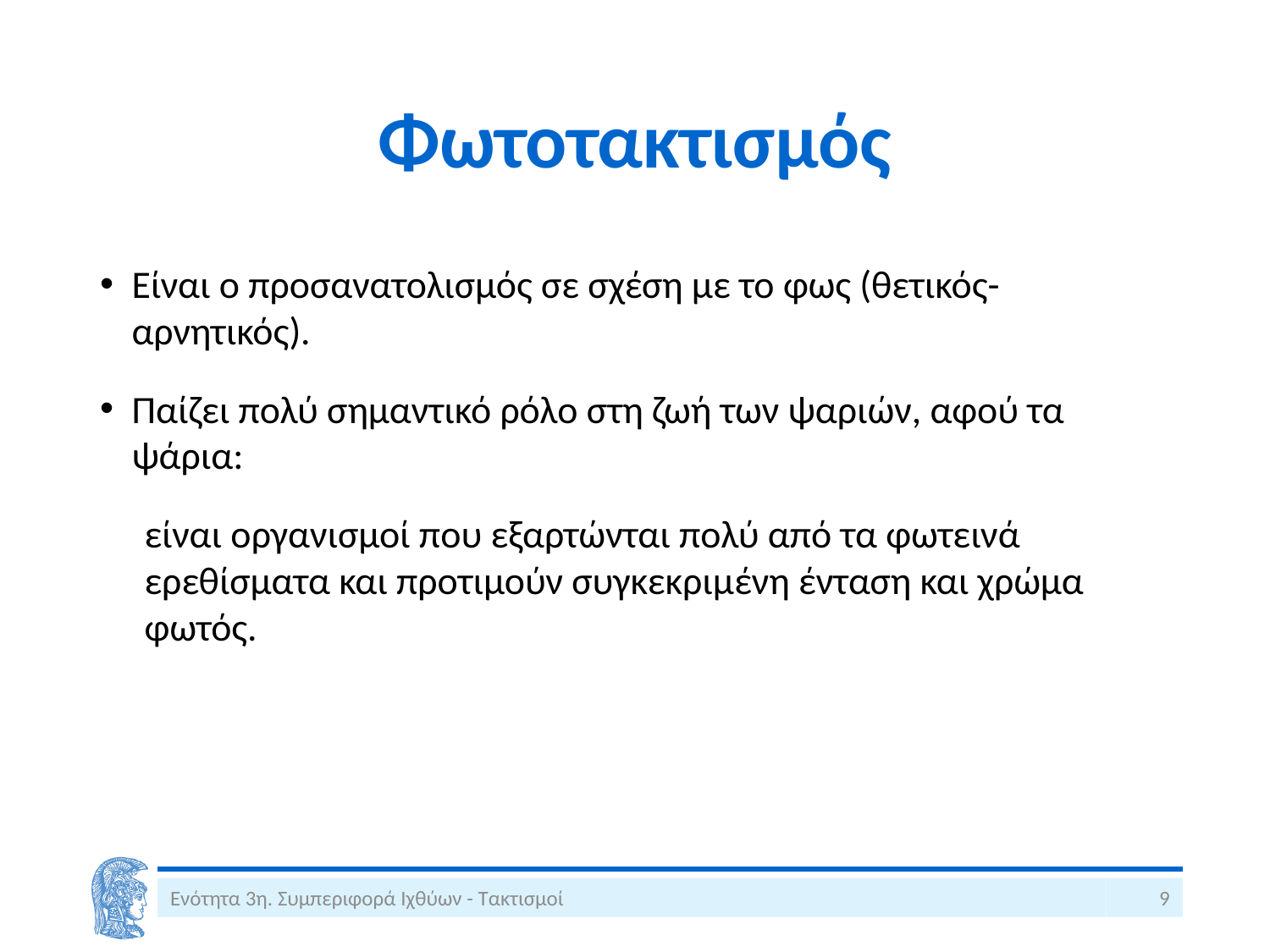

# Φωτοτακτισμός
Είναι ο προσανατολισμός σε σχέση με το φως (θετικός-αρνητικός).
Παίζει πολύ σημαντικό ρόλο στη ζωή των ψαριών, αφού τα  ψάρια:
είναι οργανισμοί που εξαρτώνται πολύ από τα φωτεινά ερεθίσματα και προτιμούν συγκεκριμένη ένταση και χρώμα φωτός.

Ενότητα 3η. Συμπεριφορά Ιχθύων - Τακτισμοί
9